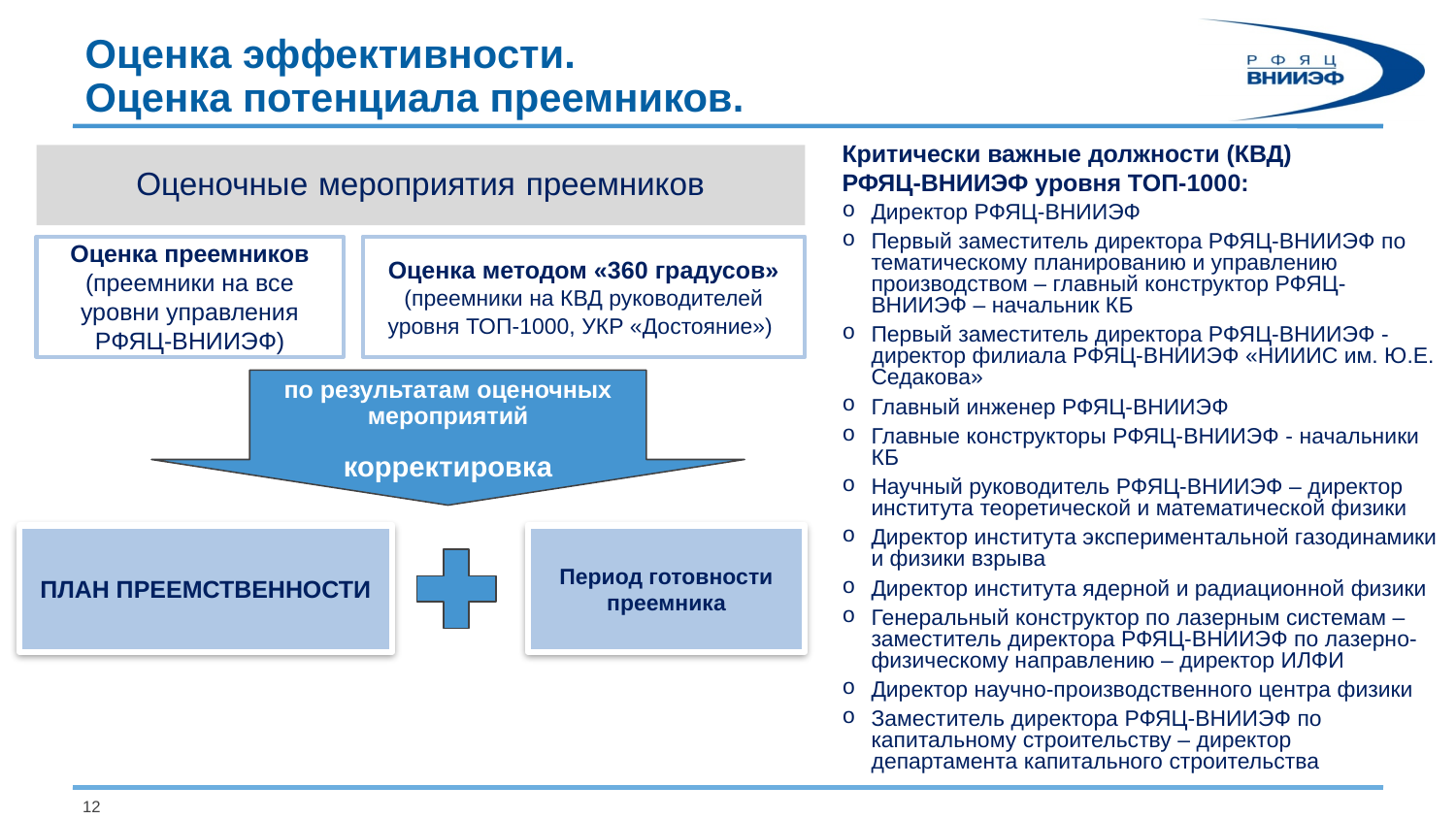

# Оценка эффективности. Оценка потенциала преемников.
Критически важные должности (КВД)
РФЯЦ-ВНИИЭФ уровня ТОП-1000:
Директор РФЯЦ-ВНИИЭФ
Первый заместитель директора РФЯЦ-ВНИИЭФ по тематическому планированию и управлению производством – главный конструктор РФЯЦ-ВНИИЭФ – начальник КБ
Первый заместитель директора РФЯЦ-ВНИИЭФ - директор филиала РФЯЦ-ВНИИЭФ «НИИИС им. Ю.Е. Седакова»
Главный инженер РФЯЦ-ВНИИЭФ
Главные конструкторы РФЯЦ-ВНИИЭФ - начальники КБ
Научный руководитель РФЯЦ-ВНИИЭФ – директор института теоретической и математической физики
Директор института экспериментальной газодинамики и физики взрыва
Директор института ядерной и радиационной физики
Генеральный конструктор по лазерным системам – заместитель директора РФЯЦ-ВНИИЭФ по лазерно-физическому направлению – директор ИЛФИ
Директор научно-производственного центра физики
Заместитель директора РФЯЦ-ВНИИЭФ по капитальному строительству – директор департамента капитального строительства
Оценочные мероприятия преемников
Оценка преемников
(преемники на все уровни управления РФЯЦ-ВНИИЭФ)
Оценка методом «360 градусов»
(преемники на КВД руководителей уровня ТОП-1000, УКР «Достояние»)

по результатам оценочных мероприятий
корректировка
Период готовности преемника
ПЛАН ПРЕЕМСТВЕННОСТИ